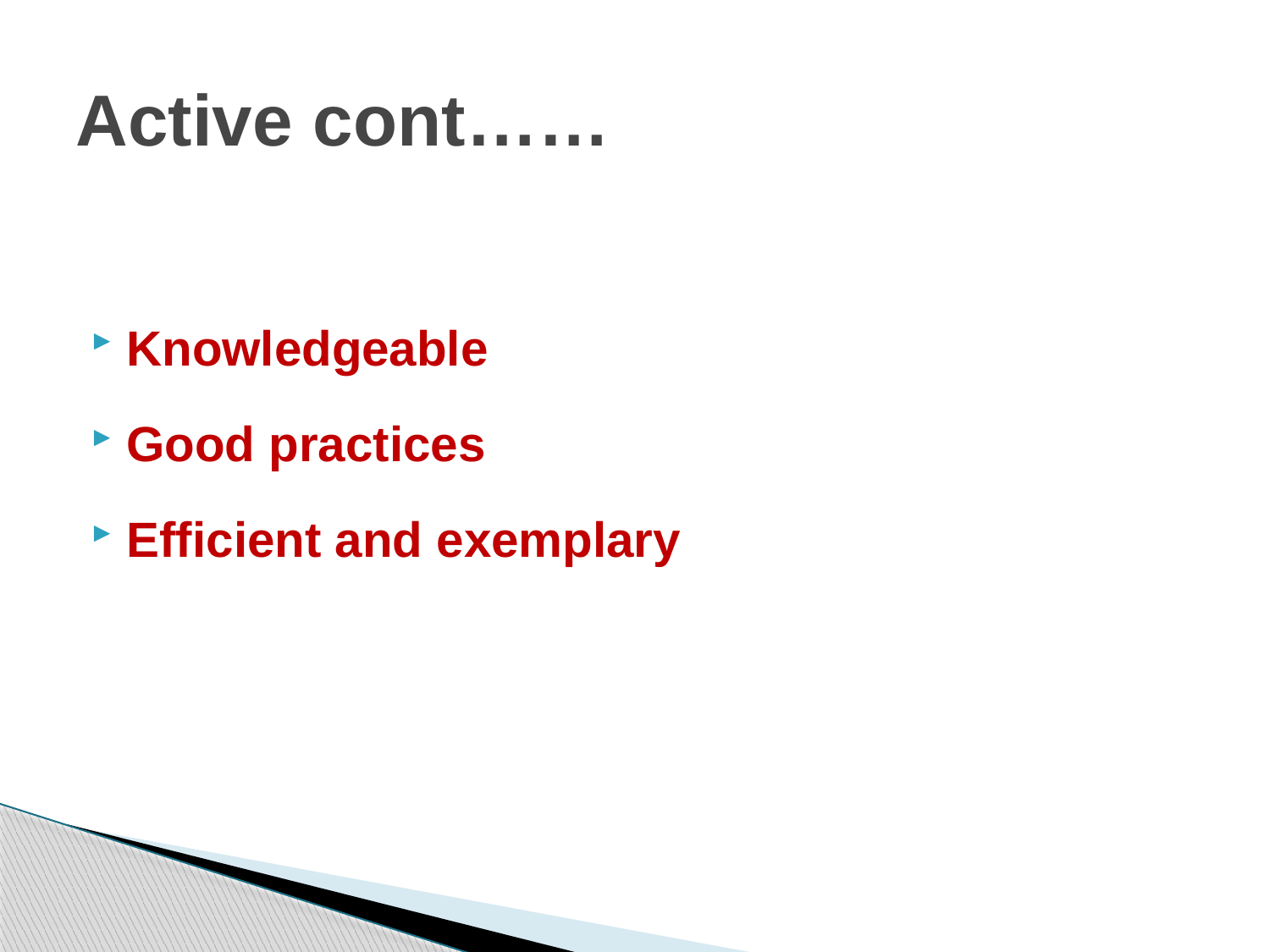

# Active cont……

Knowledgeable
Good practices
Efficient and exemplary